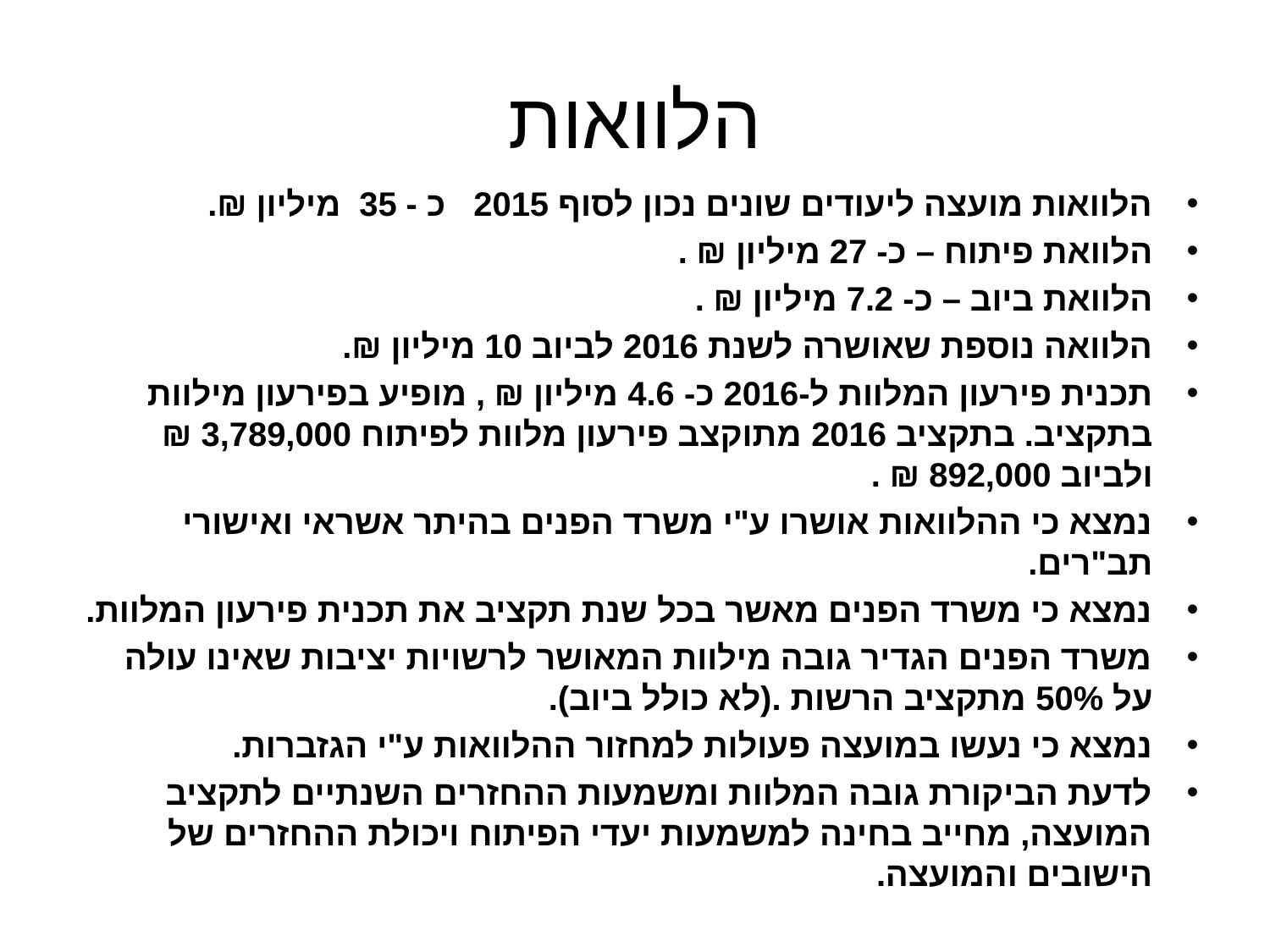

# הלוואות
הלוואות מועצה ליעודים שונים נכון לסוף 2015   כ - 35  מיליון ₪.
הלוואת פיתוח – כ- 27 מיליון ₪ .
הלוואת ביוב – כ- 7.2 מיליון ₪ .
הלוואה נוספת שאושרה לשנת 2016 לביוב 10 מיליון ₪.
תכנית פירעון המלוות ל-2016 כ- 4.6 מיליון ₪ , מופיע בפירעון מילוות בתקציב. בתקציב 2016 מתוקצב פירעון מלוות לפיתוח 3,789,000 ₪ ולביוב 892,000 ₪ .
נמצא כי ההלוואות אושרו ע"י משרד הפנים בהיתר אשראי ואישורי תב"רים.
נמצא כי משרד הפנים מאשר בכל שנת תקציב את תכנית פירעון המלוות.
משרד הפנים הגדיר גובה מילוות המאושר לרשויות יציבות שאינו עולה על 50% מתקציב הרשות .(לא כולל ביוב).
נמצא כי נעשו במועצה פעולות למחזור ההלוואות ע"י הגזברות.
לדעת הביקורת גובה המלוות ומשמעות ההחזרים השנתיים לתקציב המועצה, מחייב בחינה למשמעות יעדי הפיתוח ויכולת ההחזרים של הישובים והמועצה.